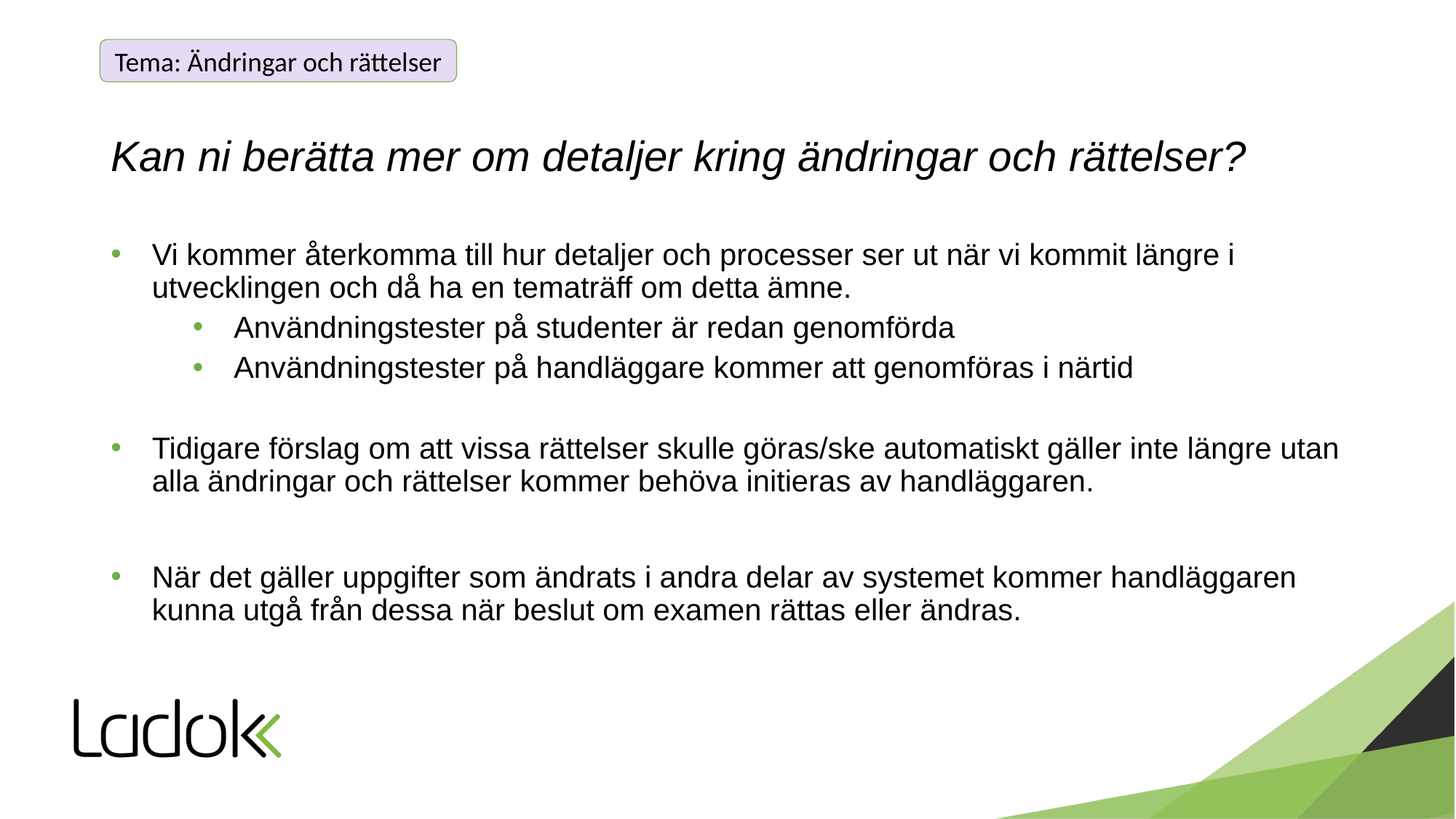

Tema: Ändringar och rättelser
# Kan ni berätta mer om detaljer kring ändringar och rättelser?
Vi kommer återkomma till hur detaljer och processer ser ut när vi kommit längre i utvecklingen och då ha en tematräff om detta ämne.
Användningstester på studenter är redan genomförda
Användningstester på handläggare kommer att genomföras i närtid
Tidigare förslag om att vissa rättelser skulle göras/ske automatiskt gäller inte längre utan alla ändringar och rättelser kommer behöva initieras av handläggaren.

När det gäller uppgifter som ändrats i andra delar av systemet kommer handläggaren kunna utgå från dessa när beslut om examen rättas eller ändras.